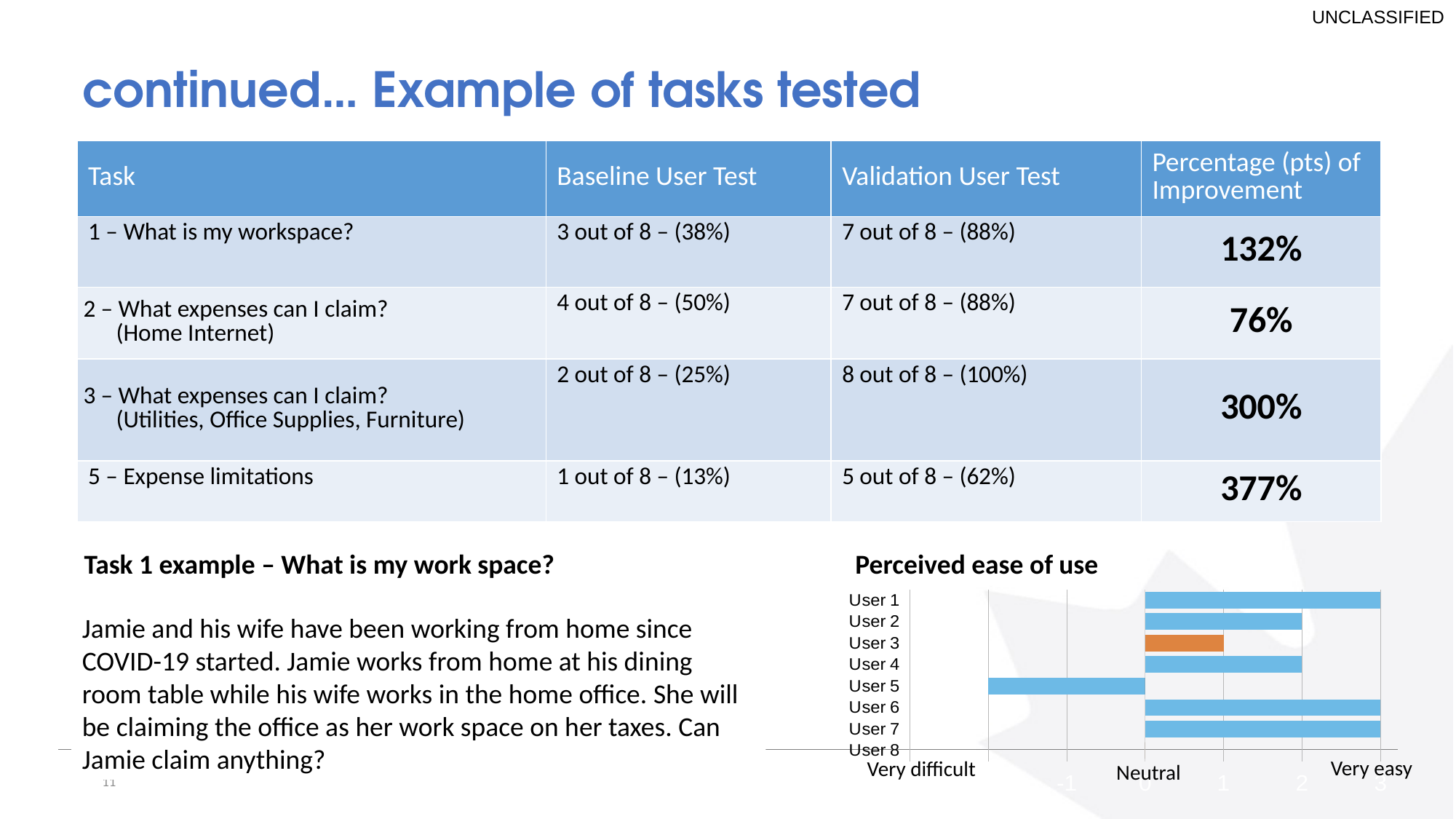

# continued… Example of tasks tested
| Task | Baseline User Test | Validation User Test | Percentage (pts) of Improvement |
| --- | --- | --- | --- |
| 1 – What is my workspace? | 3 out of 8 – (38%) | 7 out of 8 – (88%) | 132% |
| 2 – What expenses can I claim? (Home Internet) | 4 out of 8 – (50%) | 7 out of 8 – (88%) | 76% |
| 3 – What expenses can I claim? (Utilities, Office Supplies, Furniture) | 2 out of 8 – (25%) | 8 out of 8 – (100%) | 300% |
| 5 – Expense limitations | 1 out of 8 – (13%) | 5 out of 8 – (62%) | 377% |
Task 1 example – What is my work space?
Perceived ease of use

### Chart

| Category | Success | Minor Mistake | Fail |
|---|---|---|---|
| User 1 | 3.0 | 0.0 | 0.0 |
|  User 2 | 2.0 | 0.0 | 0.0 |
| User 3 | None | 0.0 | 1.0 |
| User 4 | 2.0 | 0.0 | 0.0 |
| User 5 | -2.0 | 0.0 | 0.0 |
| User 6 | 3.0 | 0.0 | 0.0 |
| User 7 | 3.0 | 0.0 | 0.0 |
| User 8 | 0.0 | 0.0 | 0.0 |
Jamie and his wife have been working from home since COVID-19 started. Jamie works from home at his dining room table while his wife works in the home office. She will be claiming the office as her work space on her taxes. Can Jamie claim anything?
Very easy
Very difficult
Neutral